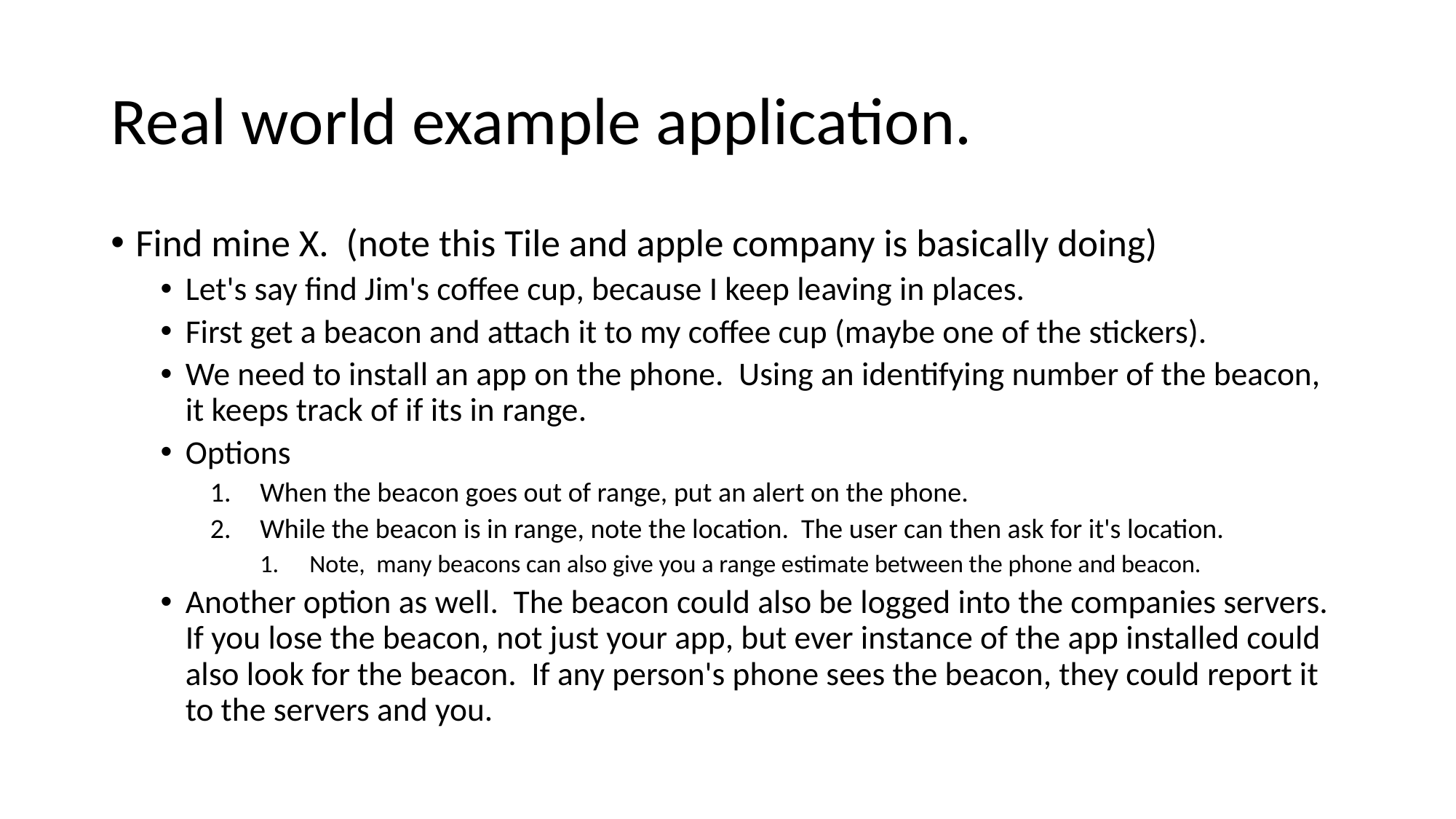

# Real world example application.
Find mine X.  (note this Tile and apple company is basically doing)
Let's say find Jim's coffee cup, because I keep leaving in places.
First get a beacon and attach it to my coffee cup (maybe one of the stickers).
We need to install an app on the phone.  Using an identifying number of the beacon, it keeps track of if its in range.
Options
When the beacon goes out of range, put an alert on the phone.
While the beacon is in range, note the location.  The user can then ask for it's location.
Note,  many beacons can also give you a range estimate between the phone and beacon.
Another option as well.  The beacon could also be logged into the companies servers.  If you lose the beacon, not just your app, but ever instance of the app installed could also look for the beacon.  If any person's phone sees the beacon, they could report it to the servers and you.